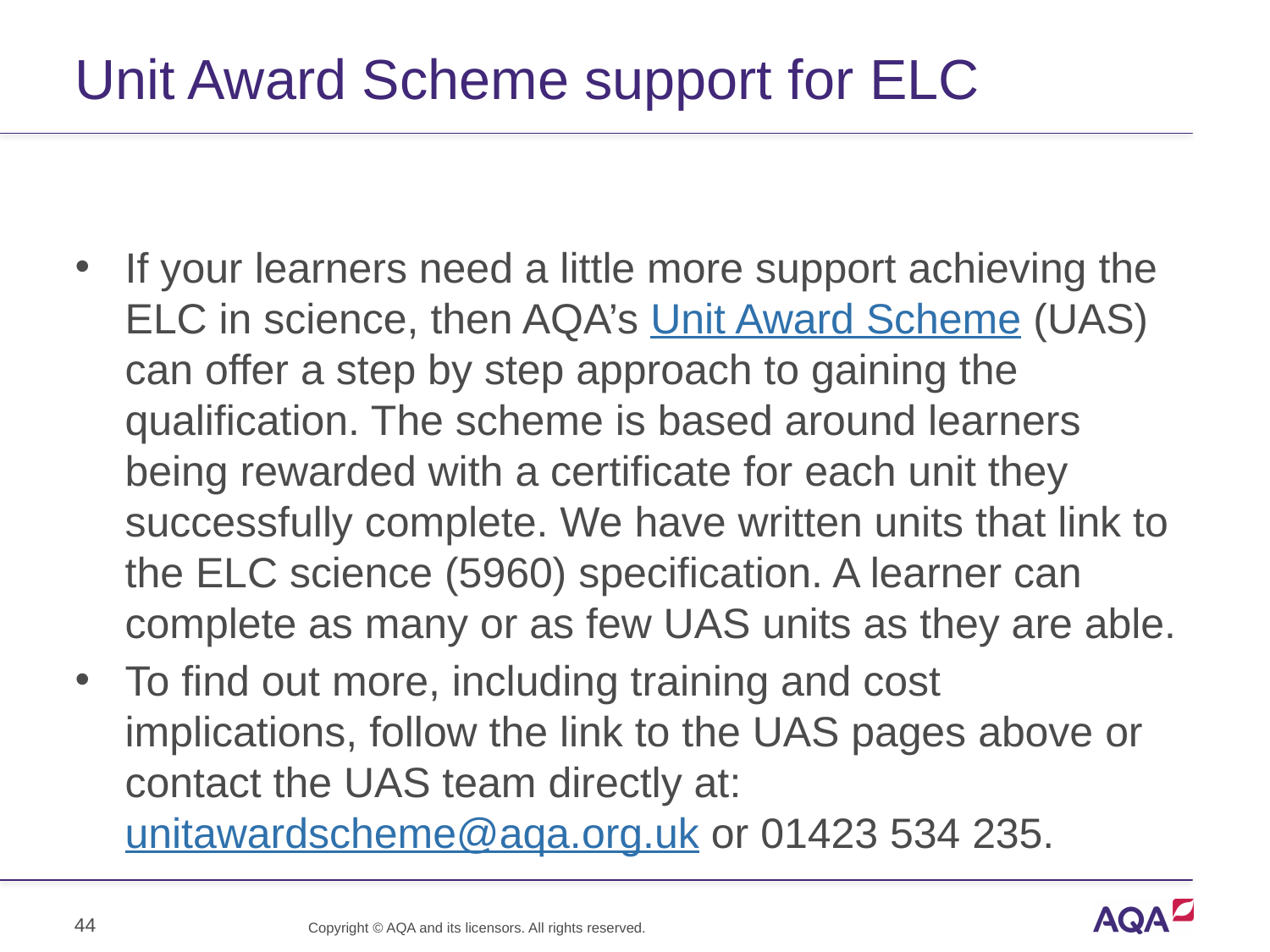

# Unit Award Scheme support for ELC
If your learners need a little more support achieving the ELC in science, then AQA’s Unit Award Scheme (UAS) can offer a step by step approach to gaining the qualification. The scheme is based around learners being rewarded with a certificate for each unit they successfully complete. We have written units that link to the ELC science (5960) specification. A learner can complete as many or as few UAS units as they are able.
To find out more, including training and cost implications, follow the link to the UAS pages above or contact the UAS team directly at: unitawardscheme@aqa.org.uk or 01423 534 235.
44
Copyright © AQA and its licensors. All rights reserved.